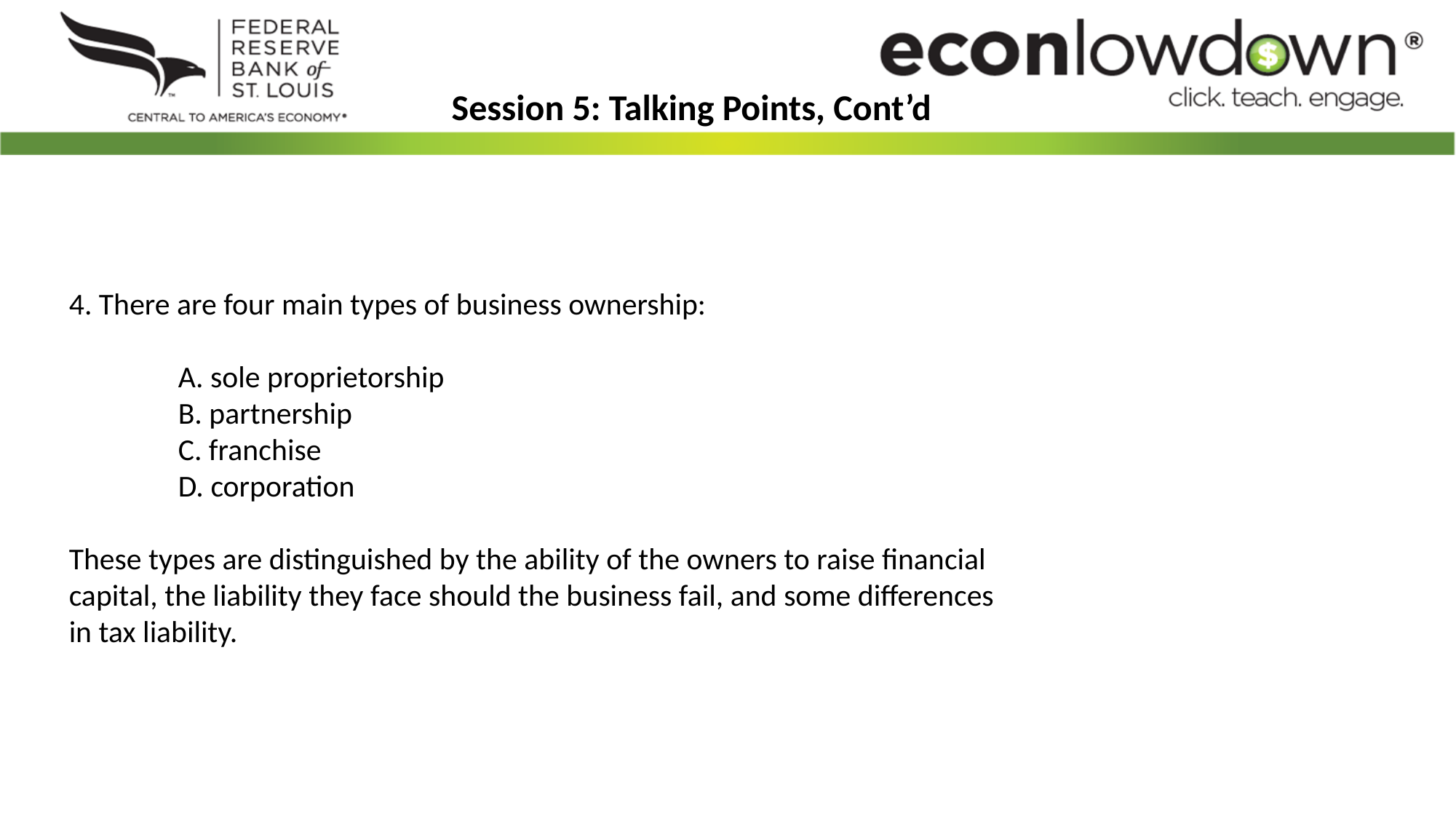

Session 5: Talking Points, Cont’d
4. There are four main types of business ownership:

	A. sole proprietorship
	B. partnership
	C. franchise
	D. corporation

These types are distinguished by the ability of the owners to raise financial capital, the liability they face should the business fail, and some differences
in tax liability.